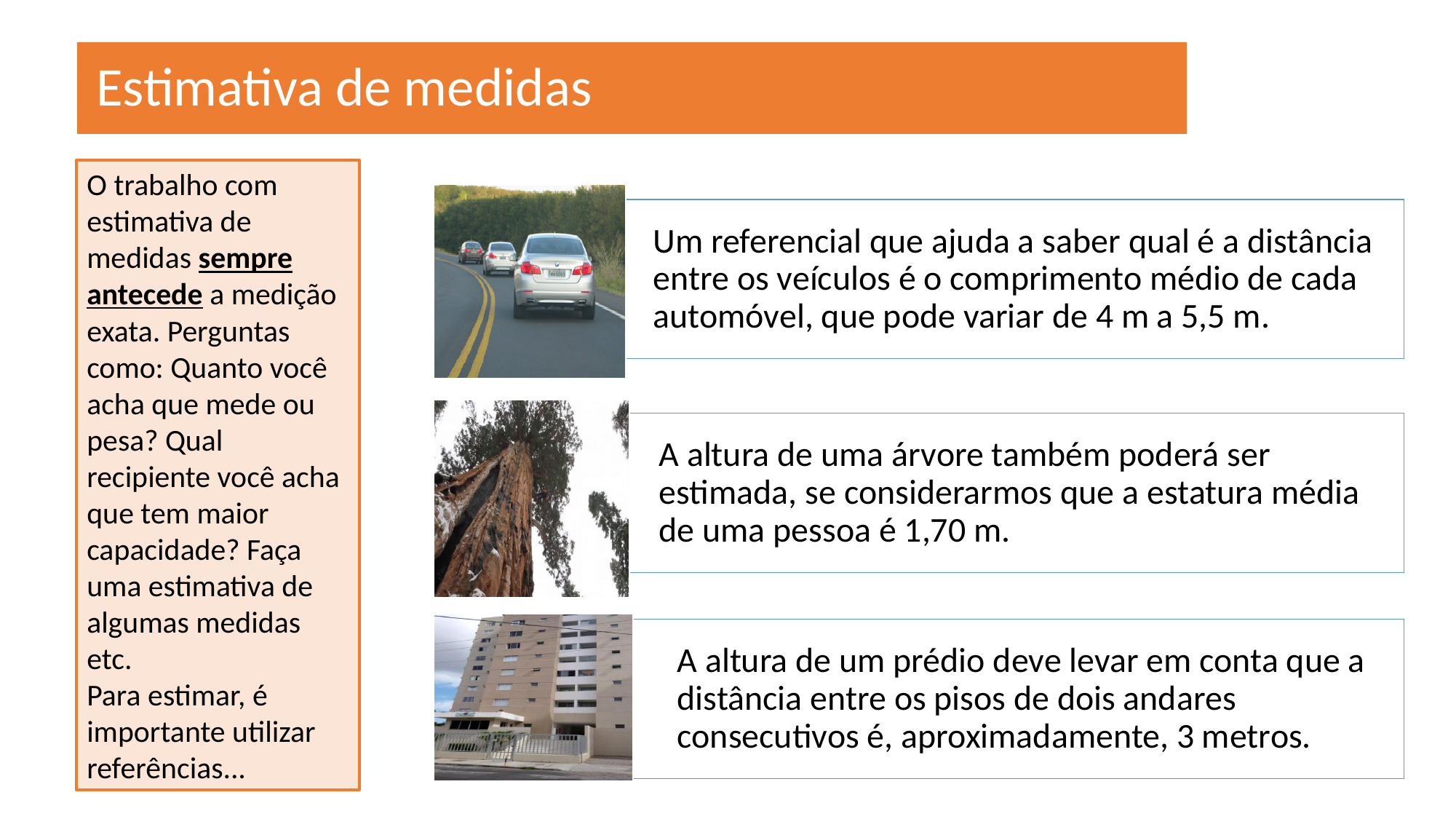

Estimativa de medidas
Um referencial que ajuda a saber qual é a distância entre os veículos é o comprimento médio de cada automóvel, que pode variar de 4 m a 5,5 m.
A altura de uma árvore também poderá ser estimada, se considerarmos que a estatura média de uma pessoa é 1,70 m.
A altura de um prédio deve levar em conta que a distância entre os pisos de dois andares consecutivos é, aproximadamente, 3 metros.
O trabalho com estimativa de medidas sempre antecede a medição exata. Perguntas como: Quanto você acha que mede ou pesa? Qual recipiente você acha que tem maior capacidade? Faça uma estimativa de algumas medidas etc.
Para estimar, é importante utilizar referências...